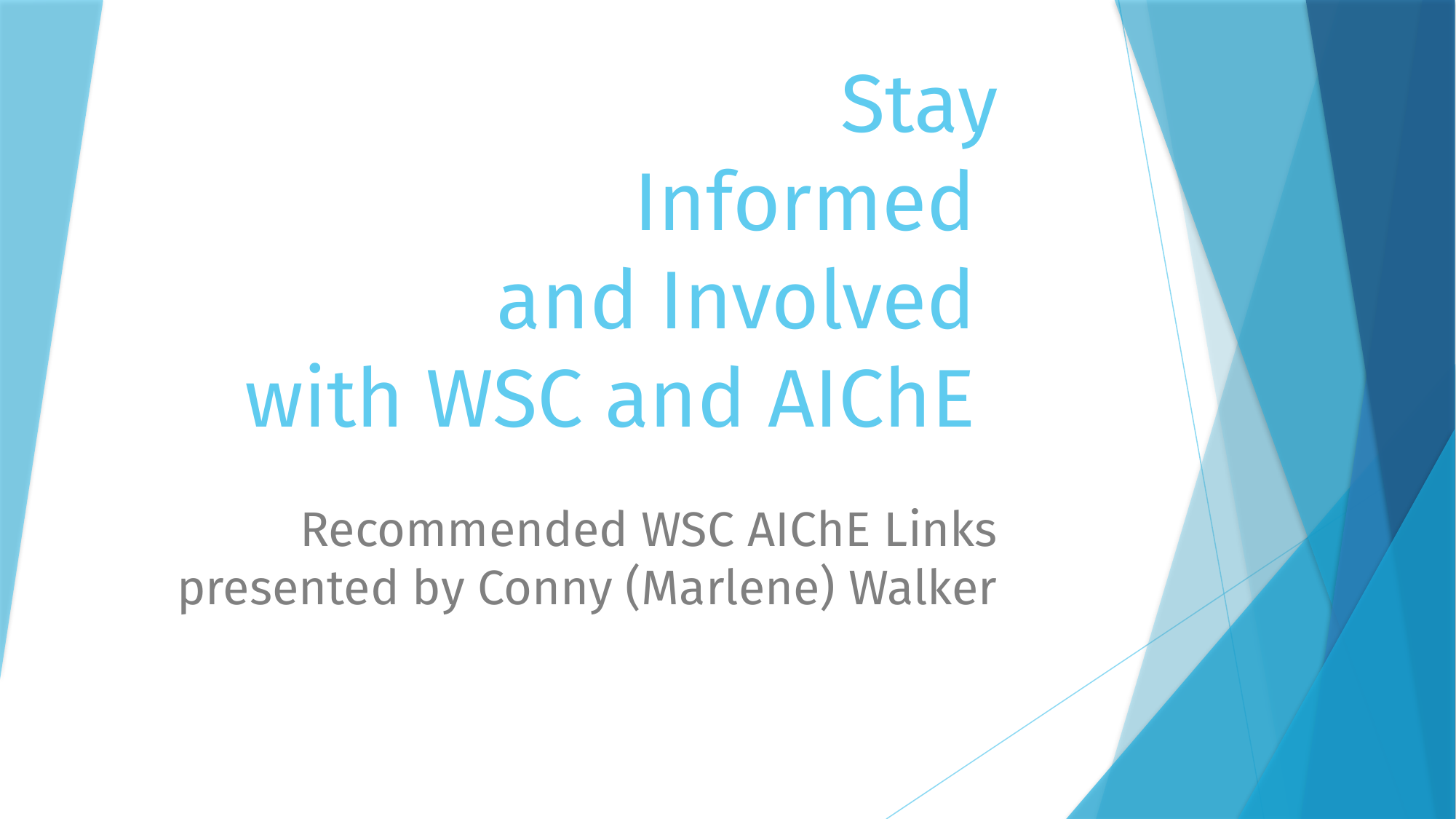

# Stay Informed and Involved with WSC and AIChE
Recommended WSC AIChE Links presented by Conny (Marlene) Walker